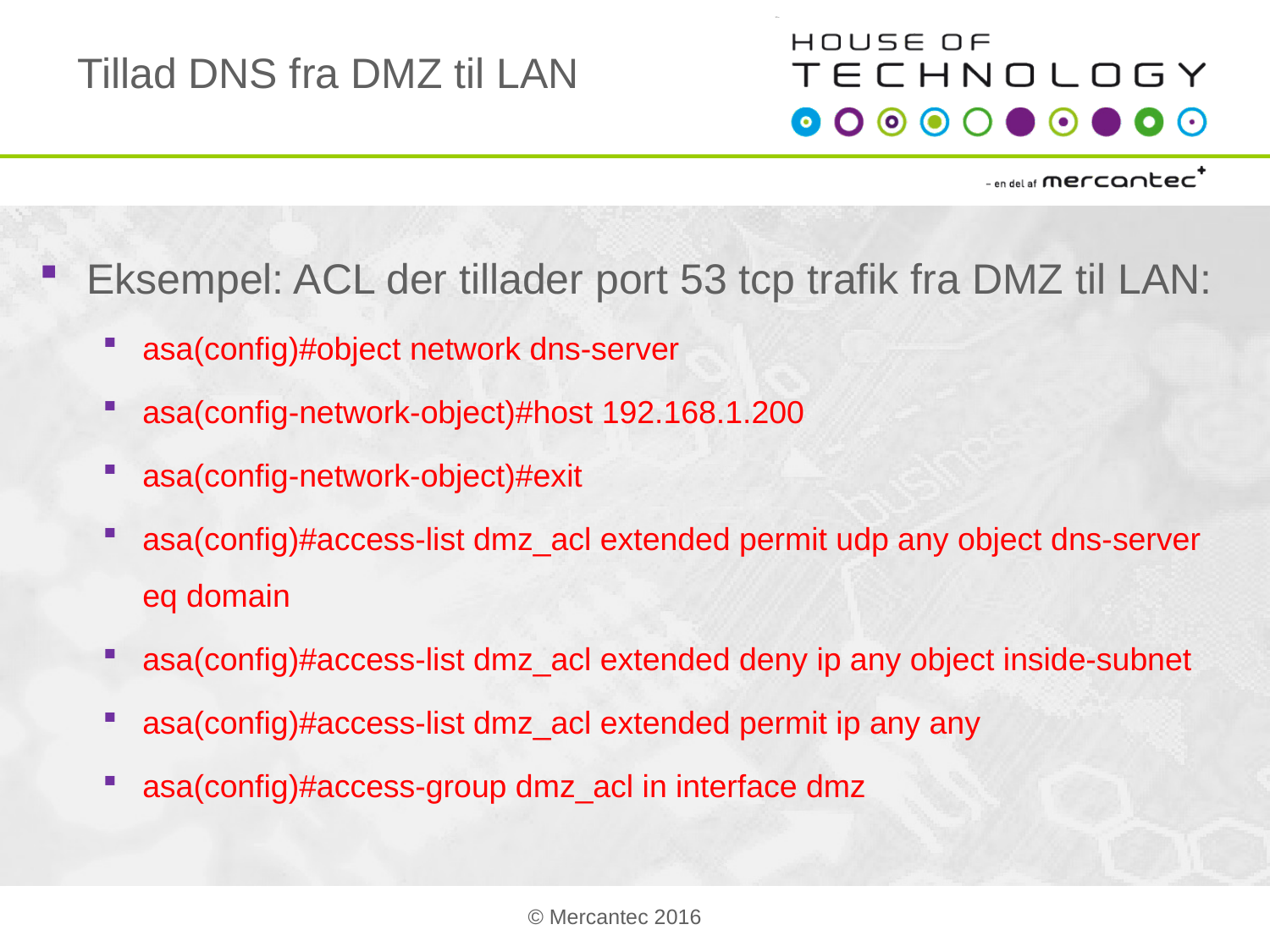

# Tillad DNS fra DMZ til LAN
Eksempel: ACL der tillader port 53 tcp trafik fra DMZ til LAN:
asa(config)#object network dns-server
asa(config-network-object)#host 192.168.1.200
asa(config-network-object)#exit
asa(config)#access-list dmz_acl extended permit udp any object dns-server eq domain
asa(config)#access-list dmz_acl extended deny ip any object inside-subnet
asa(config)#access-list dmz_acl extended permit ip any any
asa(config)#access-group dmz_acl in interface dmz
© Mercantec 2016